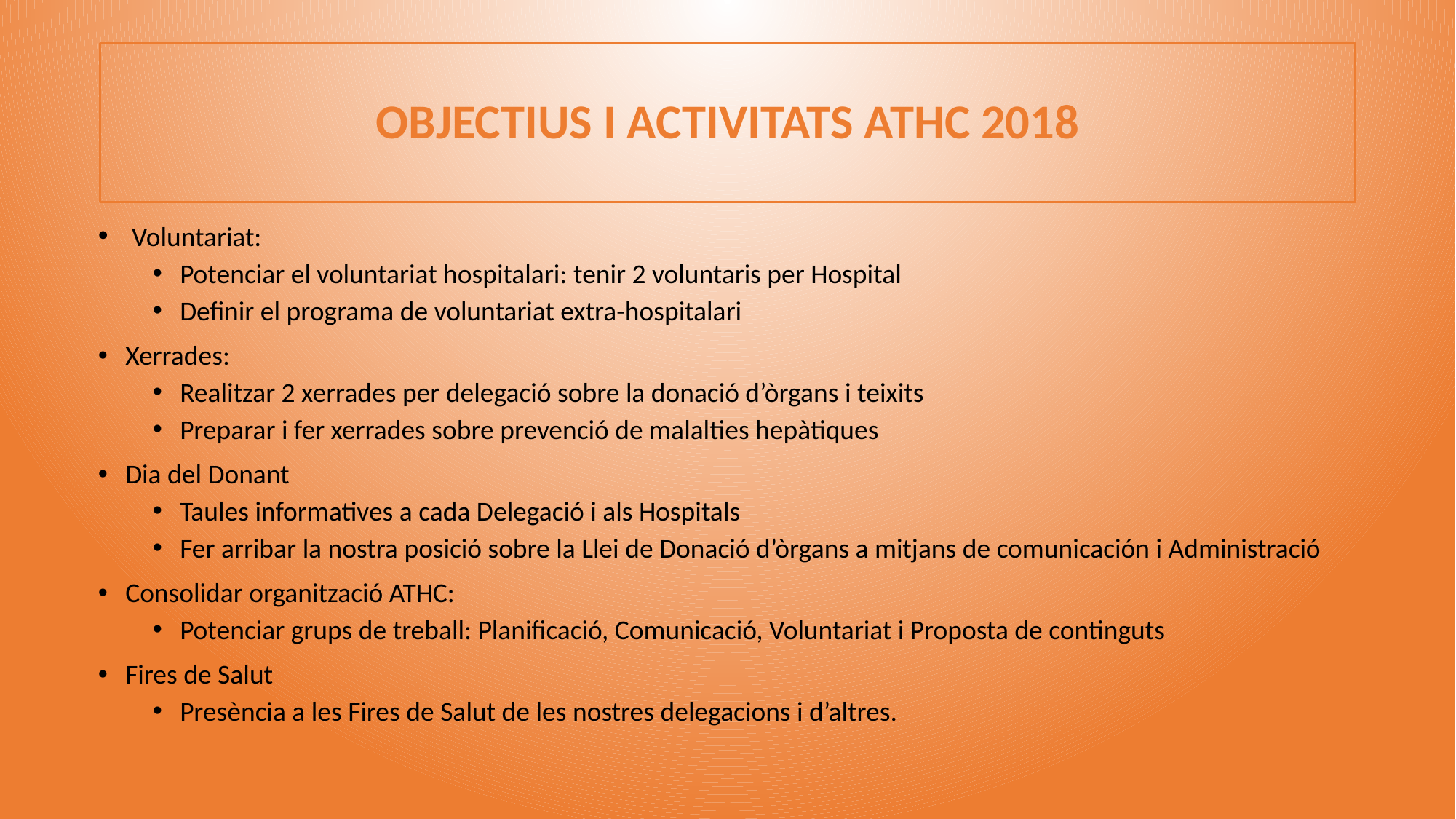

# OBJECTIUS I ACTIVITATS ATHC 2018
 Voluntariat:
Potenciar el voluntariat hospitalari: tenir 2 voluntaris per Hospital
Definir el programa de voluntariat extra-hospitalari
Xerrades:
Realitzar 2 xerrades per delegació sobre la donació d’òrgans i teixits
Preparar i fer xerrades sobre prevenció de malalties hepàtiques
Dia del Donant
Taules informatives a cada Delegació i als Hospitals
Fer arribar la nostra posició sobre la Llei de Donació d’òrgans a mitjans de comunicación i Administració
Consolidar organització ATHC:
Potenciar grups de treball: Planificació, Comunicació, Voluntariat i Proposta de continguts
Fires de Salut
Presència a les Fires de Salut de les nostres delegacions i d’altres.